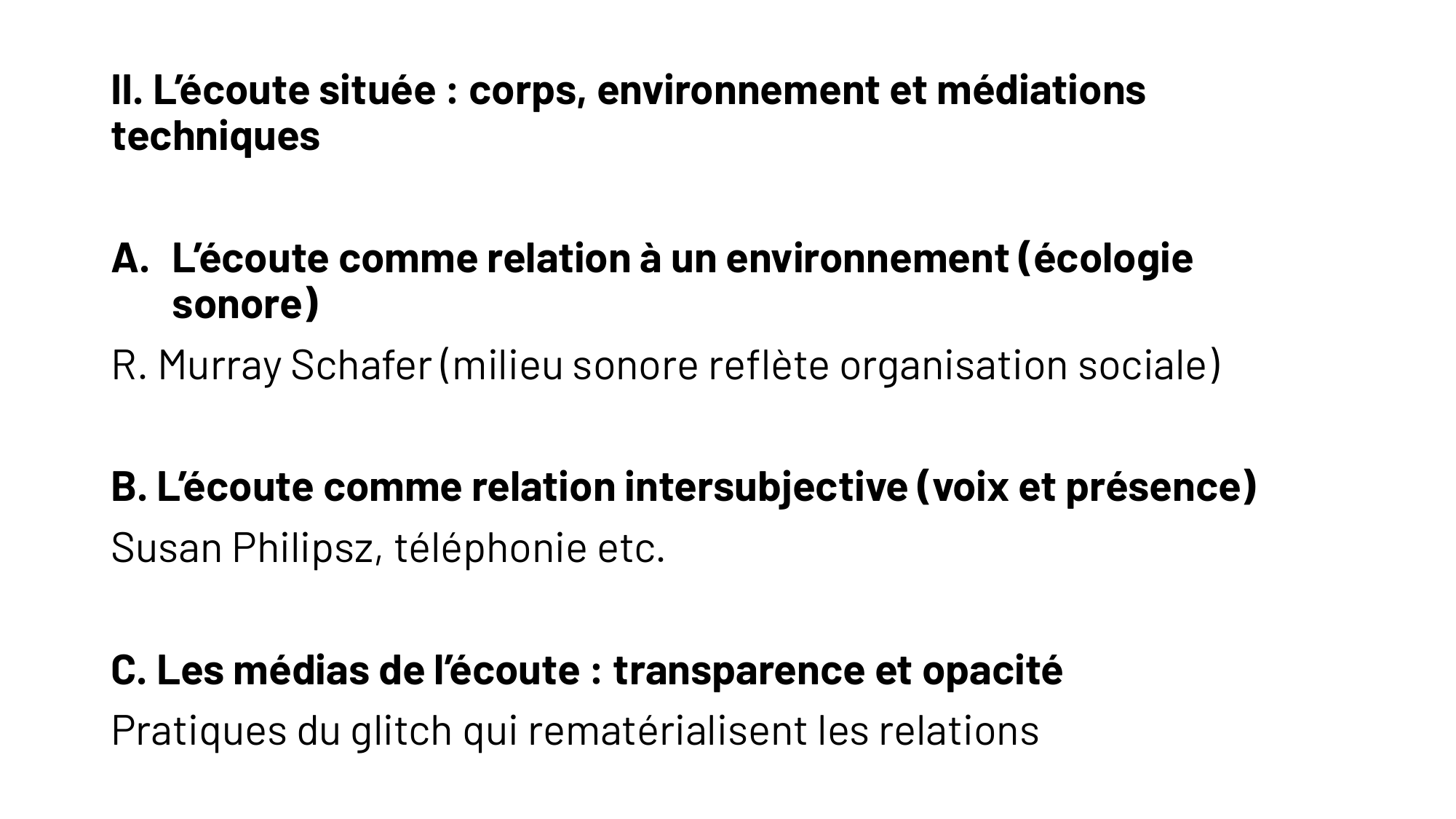

II. L’écoute située : corps, environnement et médiations techniques

L’écoute comme relation à un environnement (écologie sonore)
R. Murray Schafer (milieu sonore reflète organisation sociale)

B. L’écoute comme relation intersubjective (voix et présence)
Susan Philipsz, téléphonie etc.

C. Les médias de l’écoute : transparence et opacité
Pratiques du glitch qui rematérialisent les relations